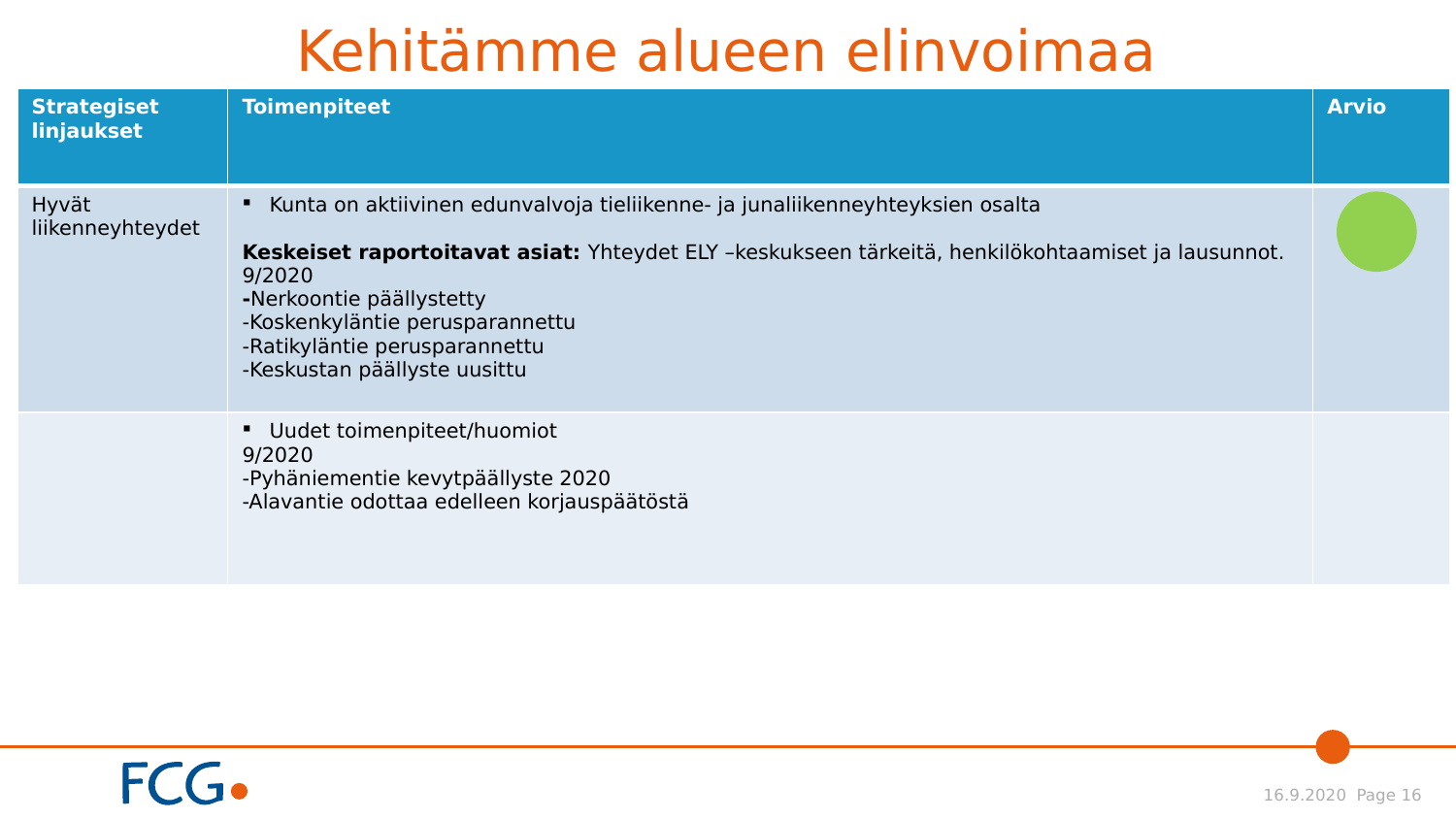

# Kehitämme alueen elinvoimaa
| Strategiset linjaukset | Toimenpiteet | Arvio |
| --- | --- | --- |
| Hyvät liikenneyhteydet | Kunta on aktiivinen edunvalvoja tieliikenne- ja junaliikenneyhteyksien osalta Keskeiset raportoitavat asiat: Yhteydet ELY –keskukseen tärkeitä, henkilökohtaamiset ja lausunnot. 9/2020 -Nerkoontie päällystetty -Koskenkyläntie perusparannettu -Ratikyläntie perusparannettu -Keskustan päällyste uusittu |  |
|  | Uudet toimenpiteet/huomiot 9/2020 -Pyhäniementie kevytpäällyste 2020 -Alavantie odottaa edelleen korjauspäätöstä |  |